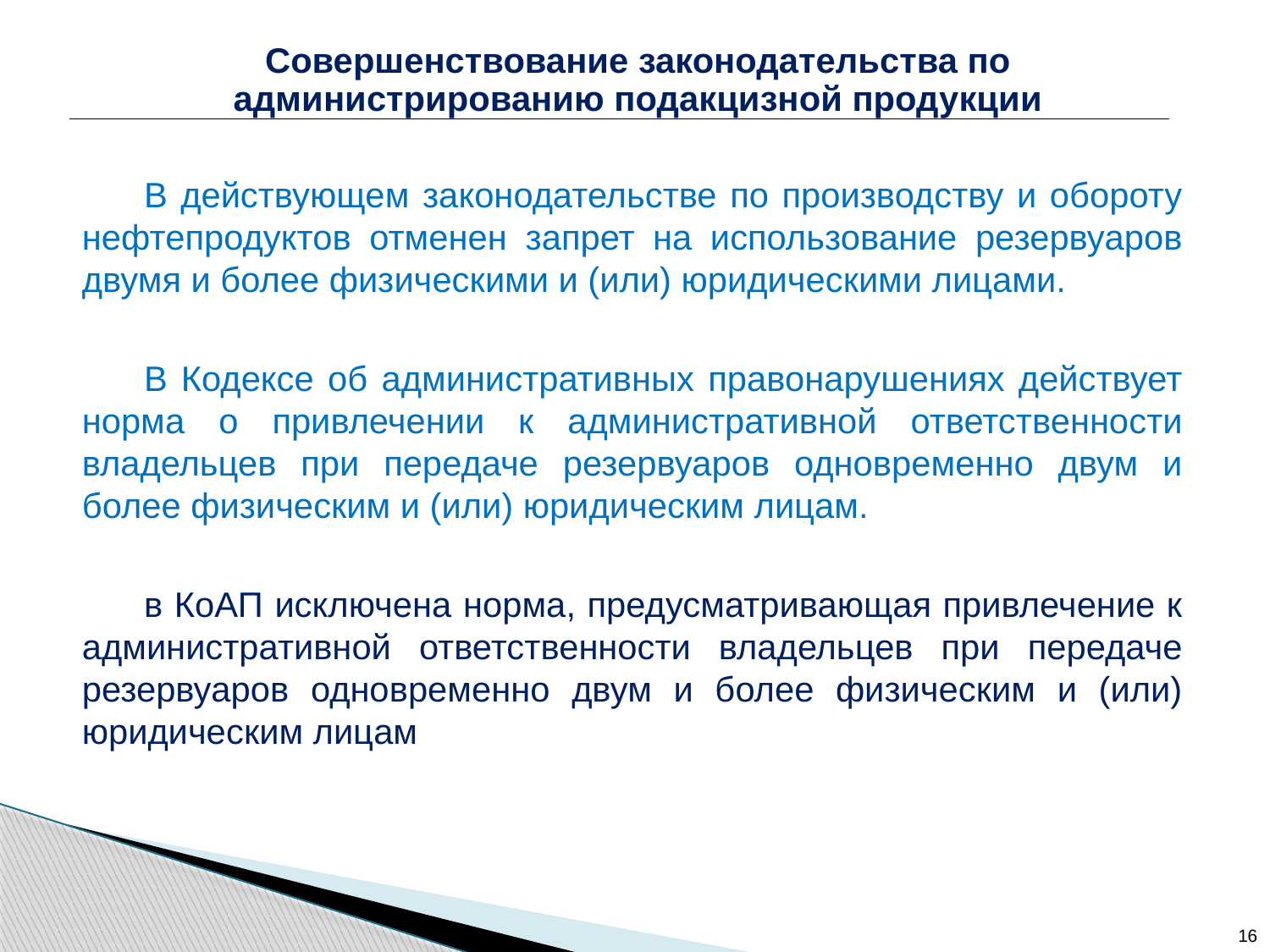

# Совершенствование законодательства по администрированию подакцизной продукции
В действующем законодательстве по производству и обороту нефтепродуктов отменен запрет на использование резервуаров двумя и более физическими и (или) юридическими лицами.

В Кодексе об административных правонарушениях действует норма о привлечении к административной ответственности владельцев при передаче резервуаров одновременно двум и более физическим и (или) юридическим лицам.

в КоАП исключена норма, предусматривающая привлечение к административной ответственности владельцев при передаче резервуаров одновременно двум и более физическим и (или) юридическим лицам

16